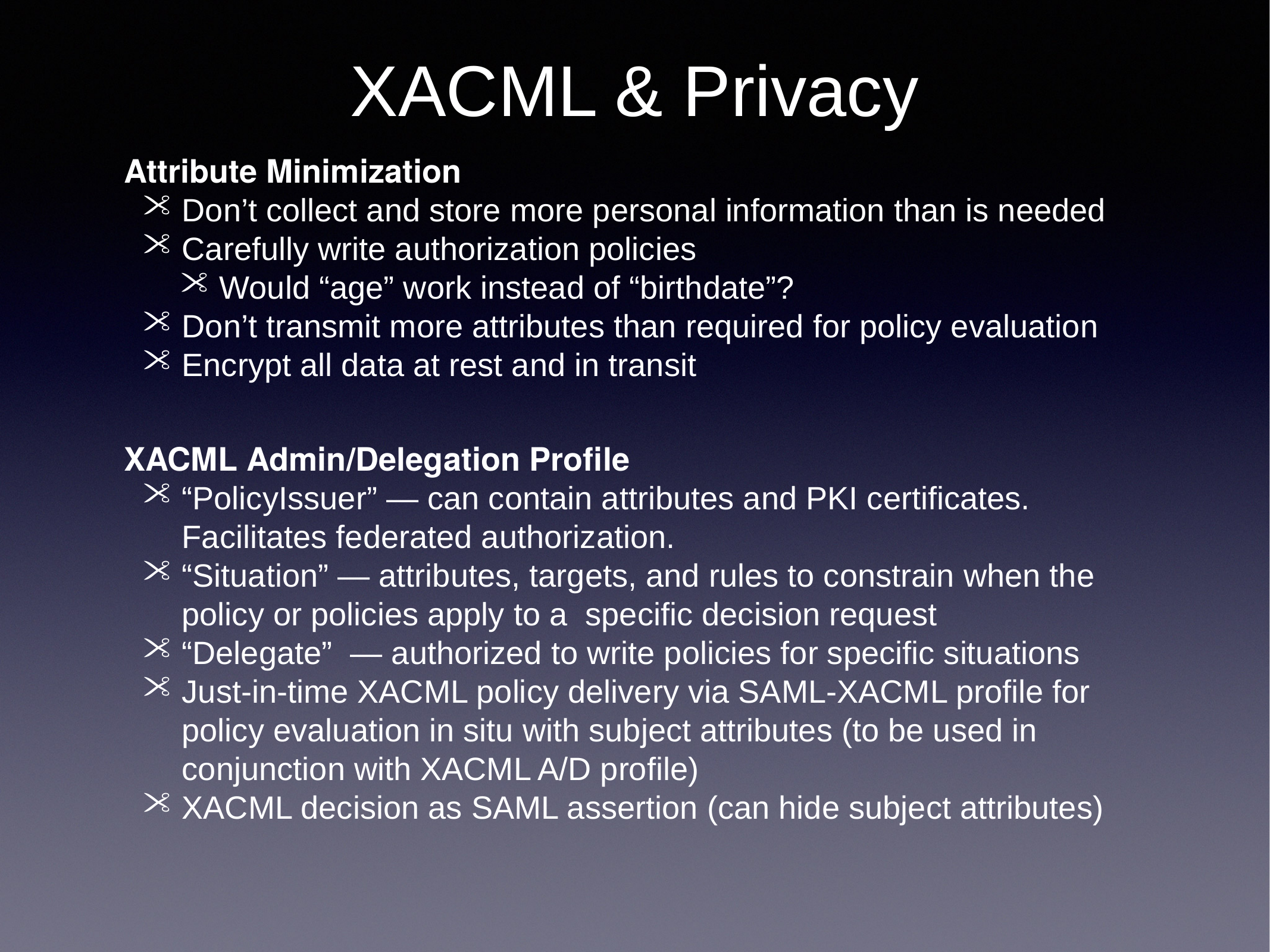

# XACML & Privacy
Attribute Minimization
Don’t collect and store more personal information than is needed
Carefully write authorization policies
Would “age” work instead of “birthdate”?
Don’t transmit more attributes than required for policy evaluation
Encrypt all data at rest and in transit

XACML Admin/Delegation Profile
“PolicyIssuer” — can contain attributes and PKI certificates.  Facilitates federated authorization.
“Situation” — attributes, targets, and rules to constrain when the policy or policies apply to a  specific decision request
“Delegate”  — authorized to write policies for specific situations
Just-in-time XACML policy delivery via SAML-XACML profile for policy evaluation in situ with subject attributes (to be used in conjunction with XACML A/D profile)
XACML decision as SAML assertion (can hide subject attributes)